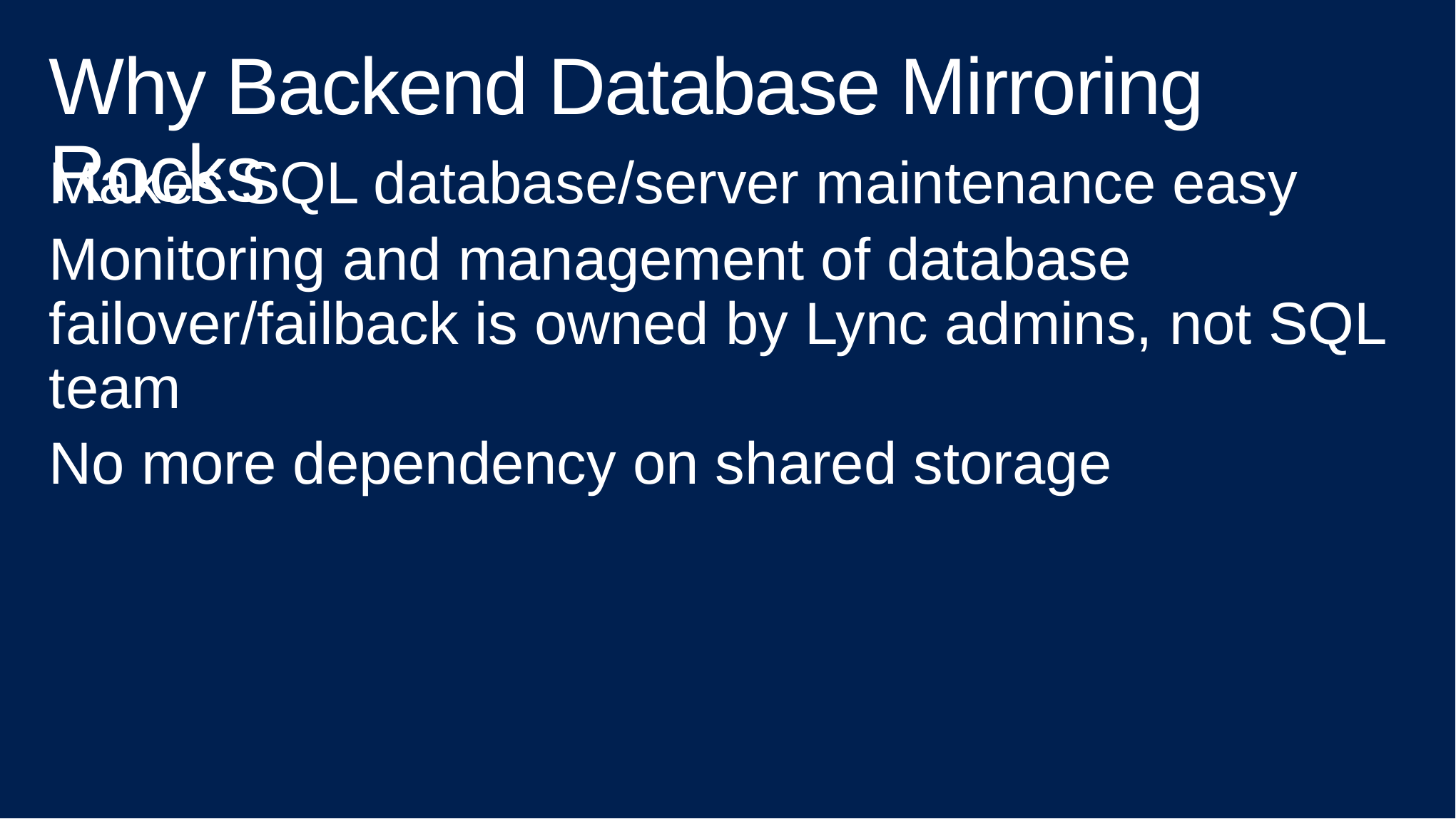

# Why Backend Database Mirroring Rocks
Makes SQL database/server maintenance easy
Monitoring and management of database failover/failback is owned by Lync admins, not SQL team
No more dependency on shared storage